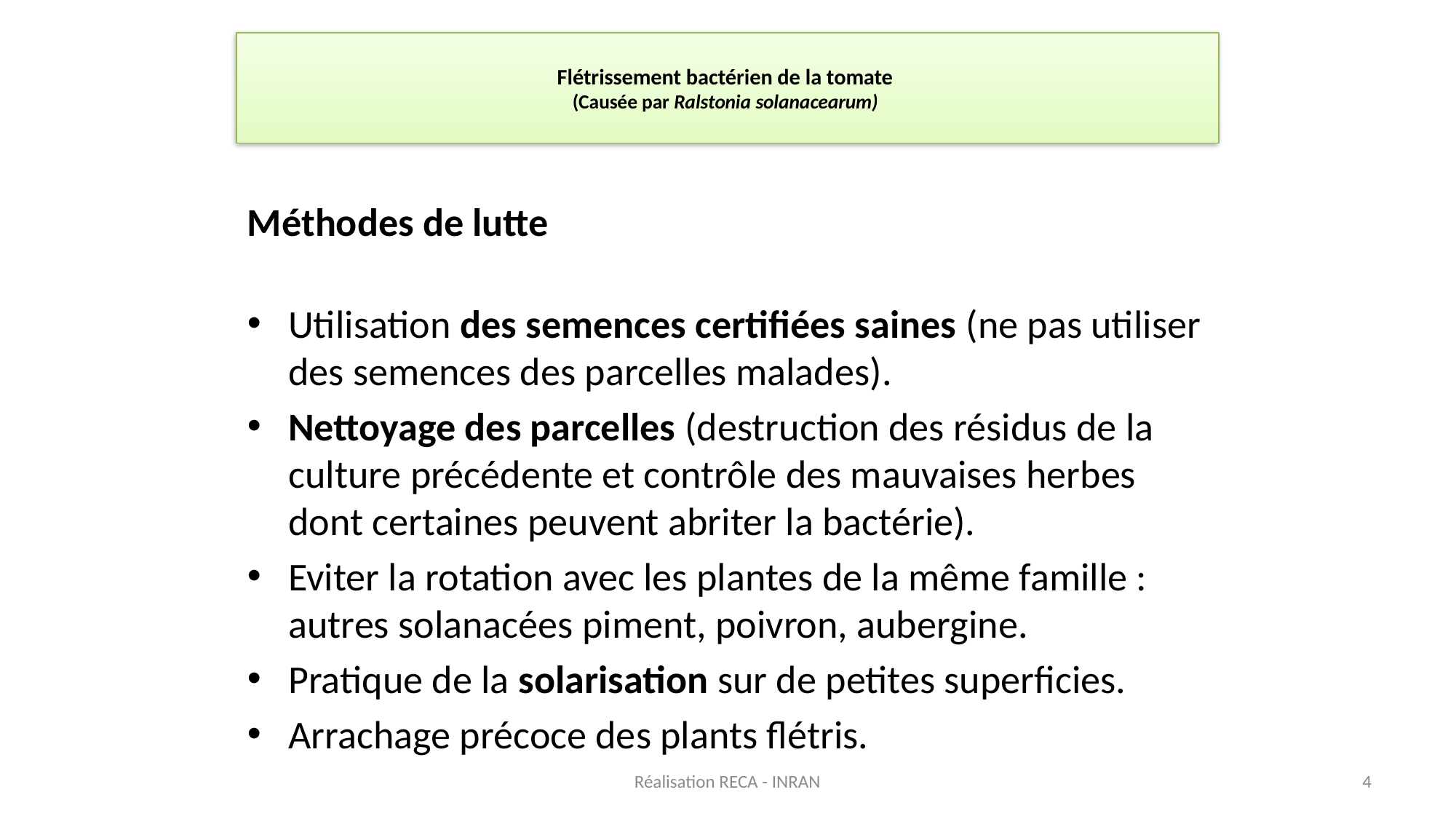

# Flétrissement bactérien de la tomate (Causée par Ralstonia solanacearum)
Méthodes de lutte

Utilisation des semences certifiées saines (ne pas utiliser des semences des parcelles malades).
Nettoyage des parcelles (destruction des résidus de la culture précédente et contrôle des mauvaises herbes dont certaines peuvent abriter la bactérie).
Eviter la rotation avec les plantes de la même famille : autres solanacées piment, poivron, aubergine.
Pratique de la solarisation sur de petites superficies.
Arrachage précoce des plants flétris.

Réalisation RECA - INRAN
4